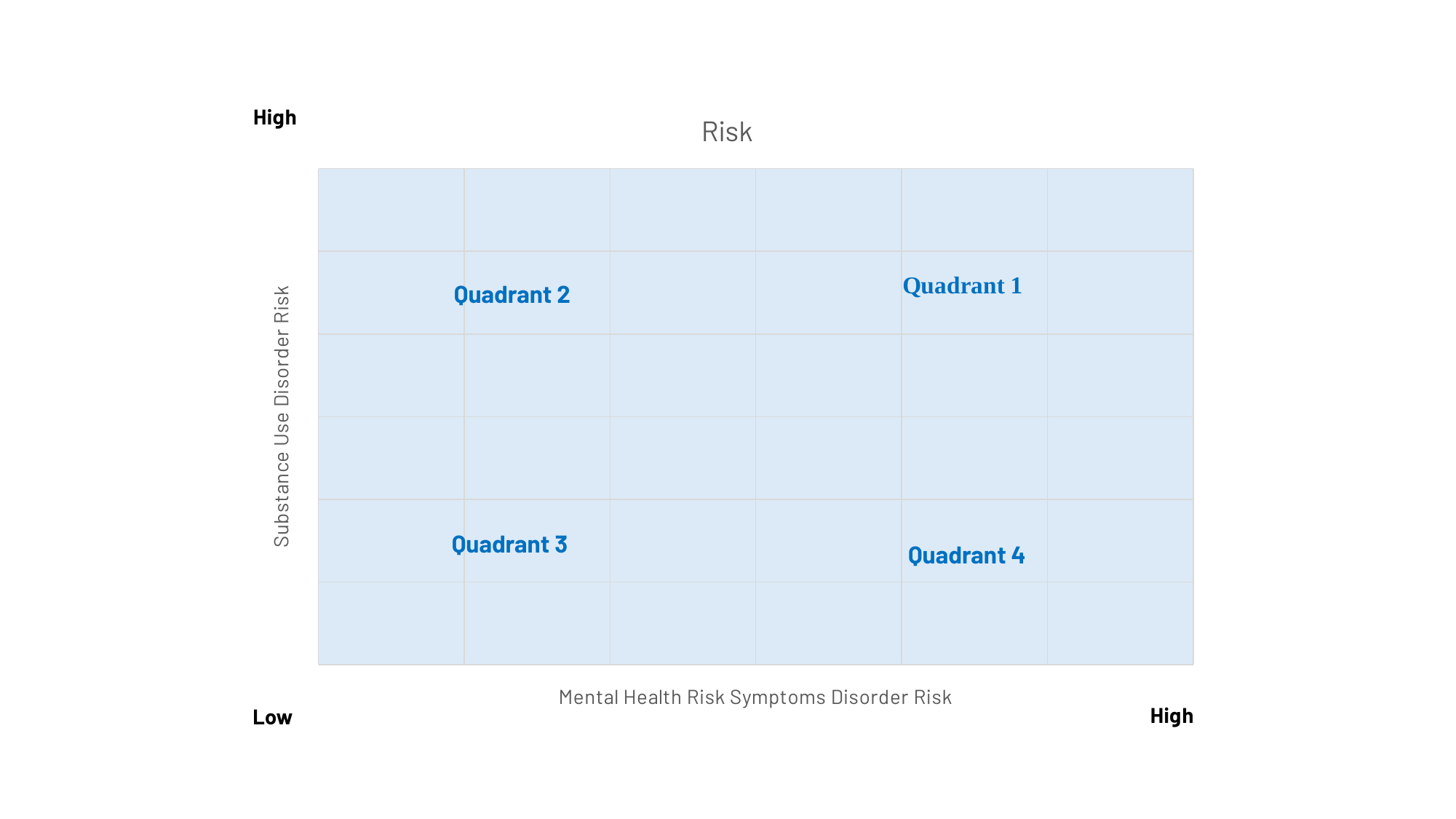

### Chart: Risk

| Category | Y-Values |
|---|---|
Quadrant 2
Quadrant 3
Quadrant 4
Low